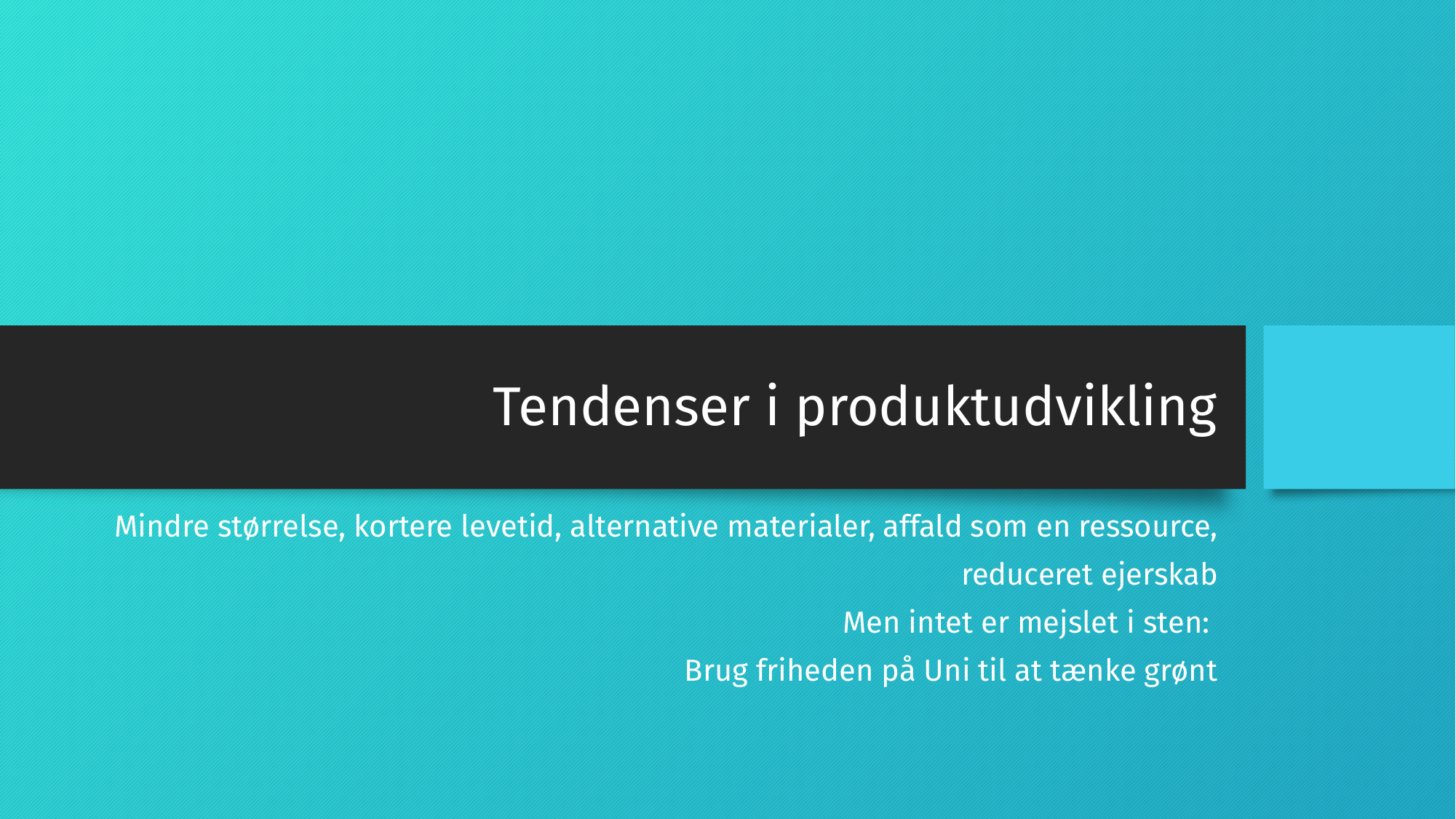

# Tendenser i produktudvikling
Mindre størrelse, kortere levetid, alternative materialer, affald som en ressource,
reduceret ejerskab
Men intet er mejslet i sten:
Brug friheden på Uni til at tænke grønt